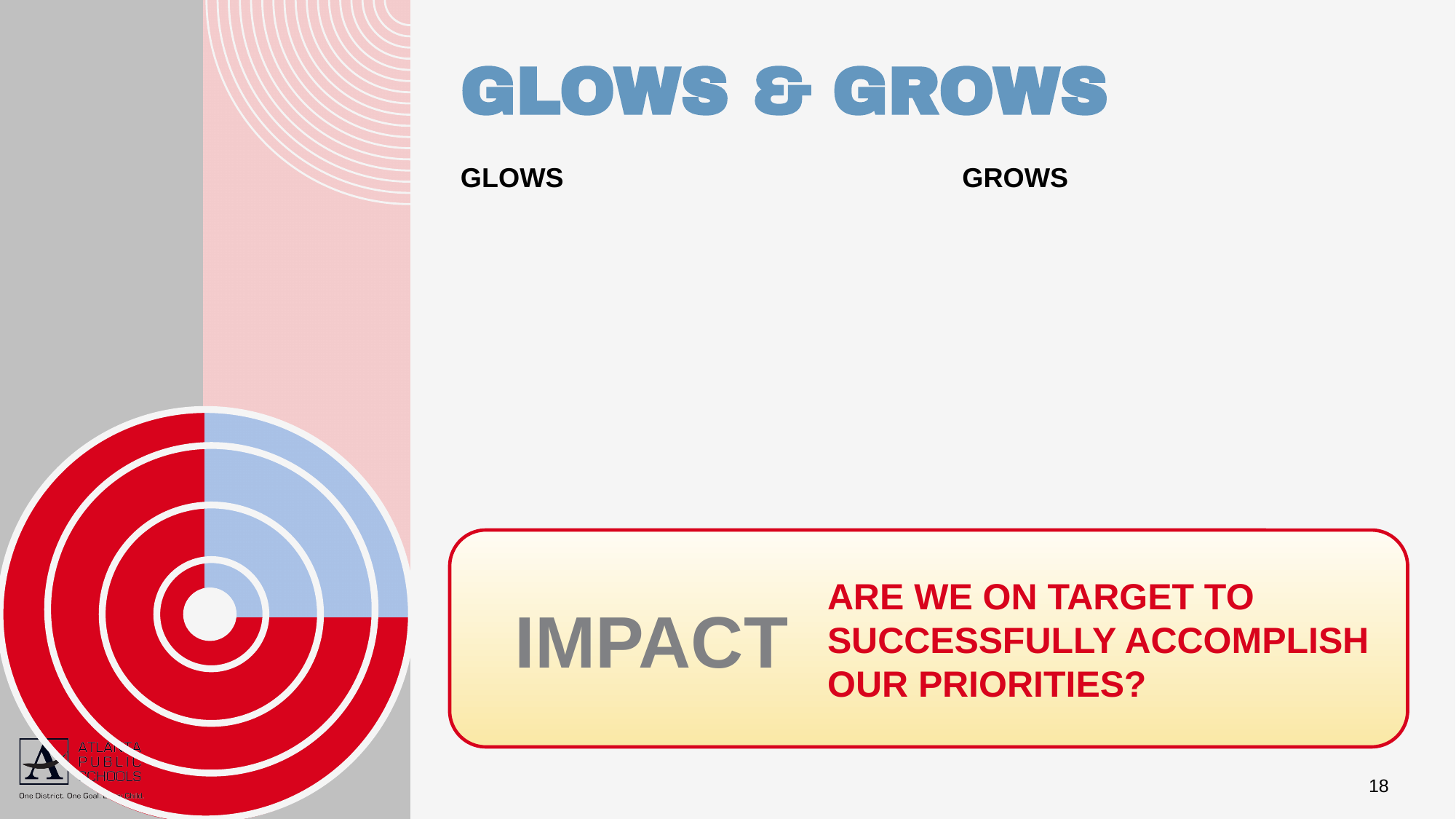

# GLOWS & GROWS
GLOWS
GROWS

ARE WE ON TARGET TO SUCCESSFULLY ACCOMPLISH OUR PRIORITIES?

IMPACT
18